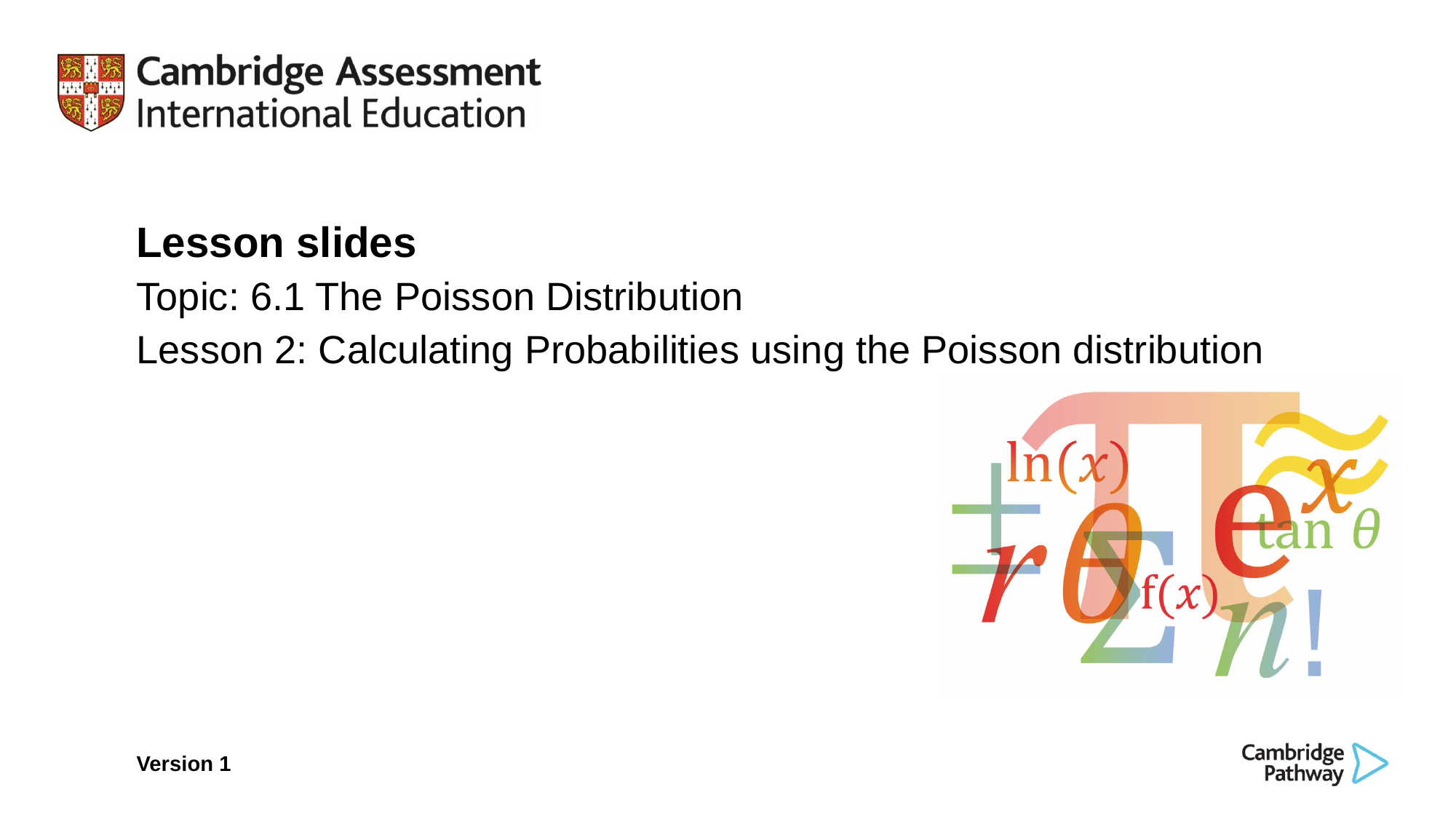

Lesson slides
Topic: 6.1 The Poisson Distribution
Lesson 2: Calculating Probabilities using the Poisson distribution
Version 1